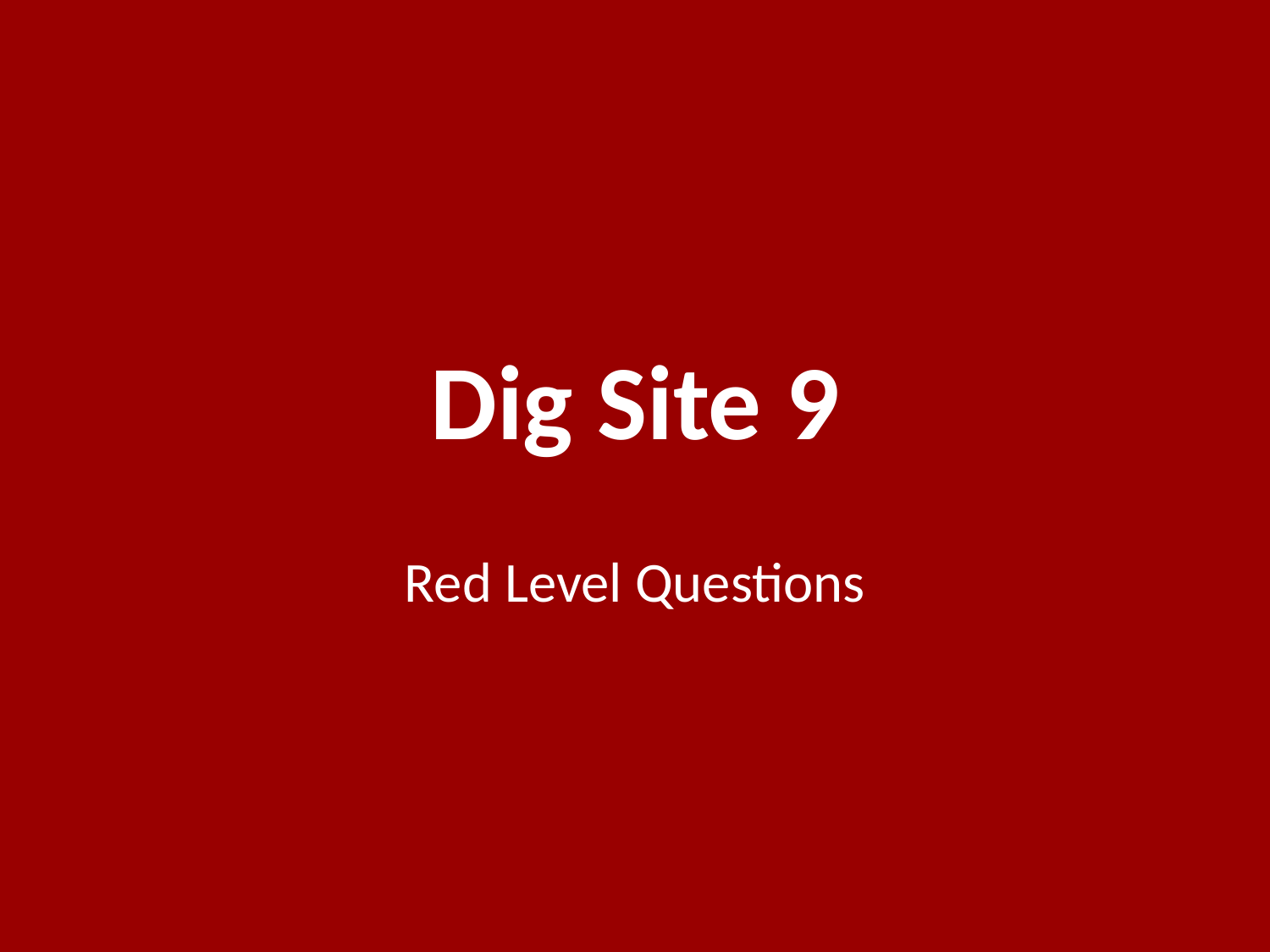

# Dig Site 9
Red Level Questions